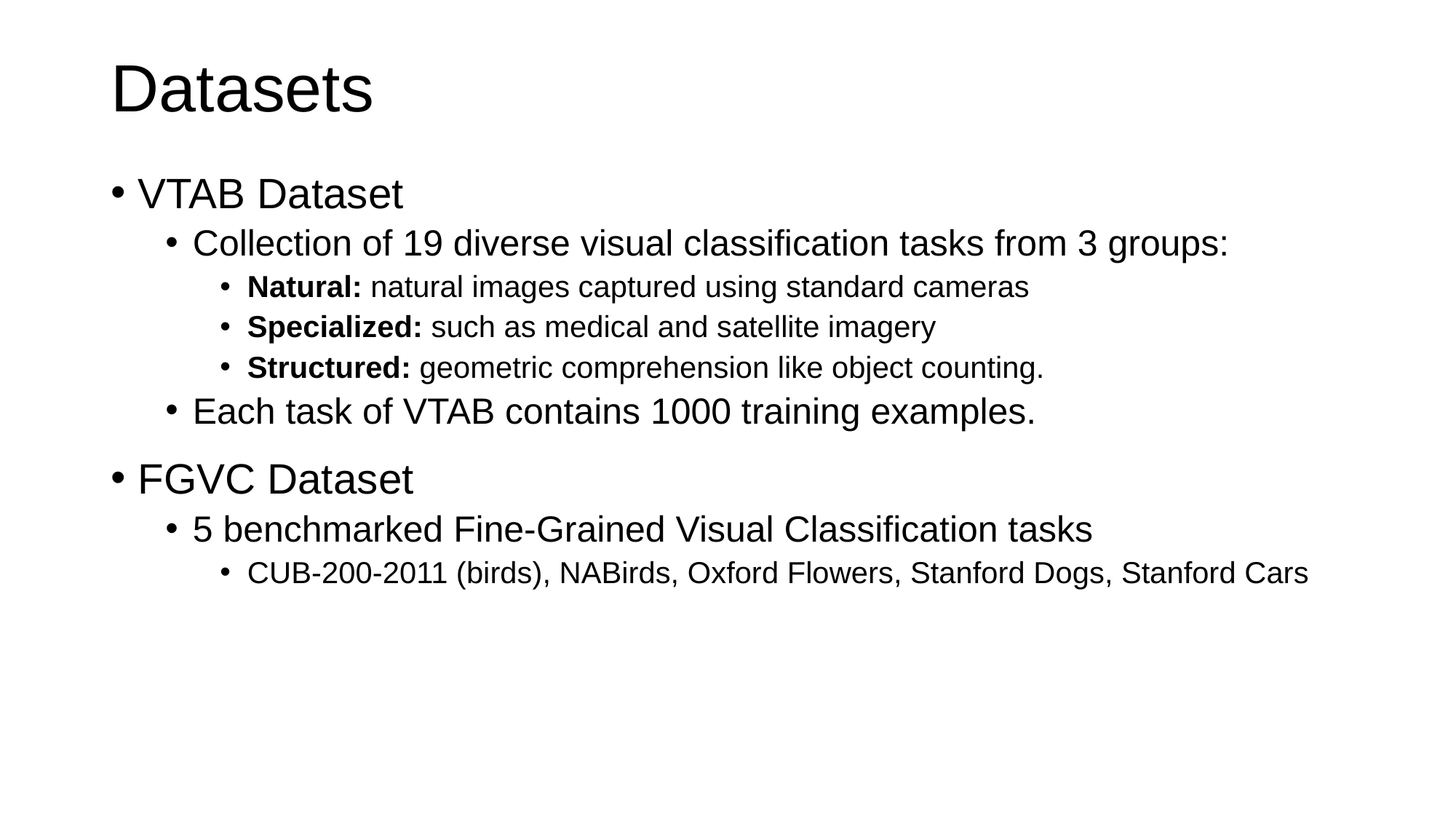

# Datasets
VTAB Dataset
Collection of 19 diverse visual classification tasks from 3 groups:
Natural: natural images captured using standard cameras
Specialized: such as medical and satellite imagery
Structured: geometric comprehension like object counting.
Each task of VTAB contains 1000 training examples.
FGVC Dataset
5 benchmarked Fine-Grained Visual Classification tasks
CUB-200-2011 (birds), NABirds, Oxford Flowers, Stanford Dogs, Stanford Cars